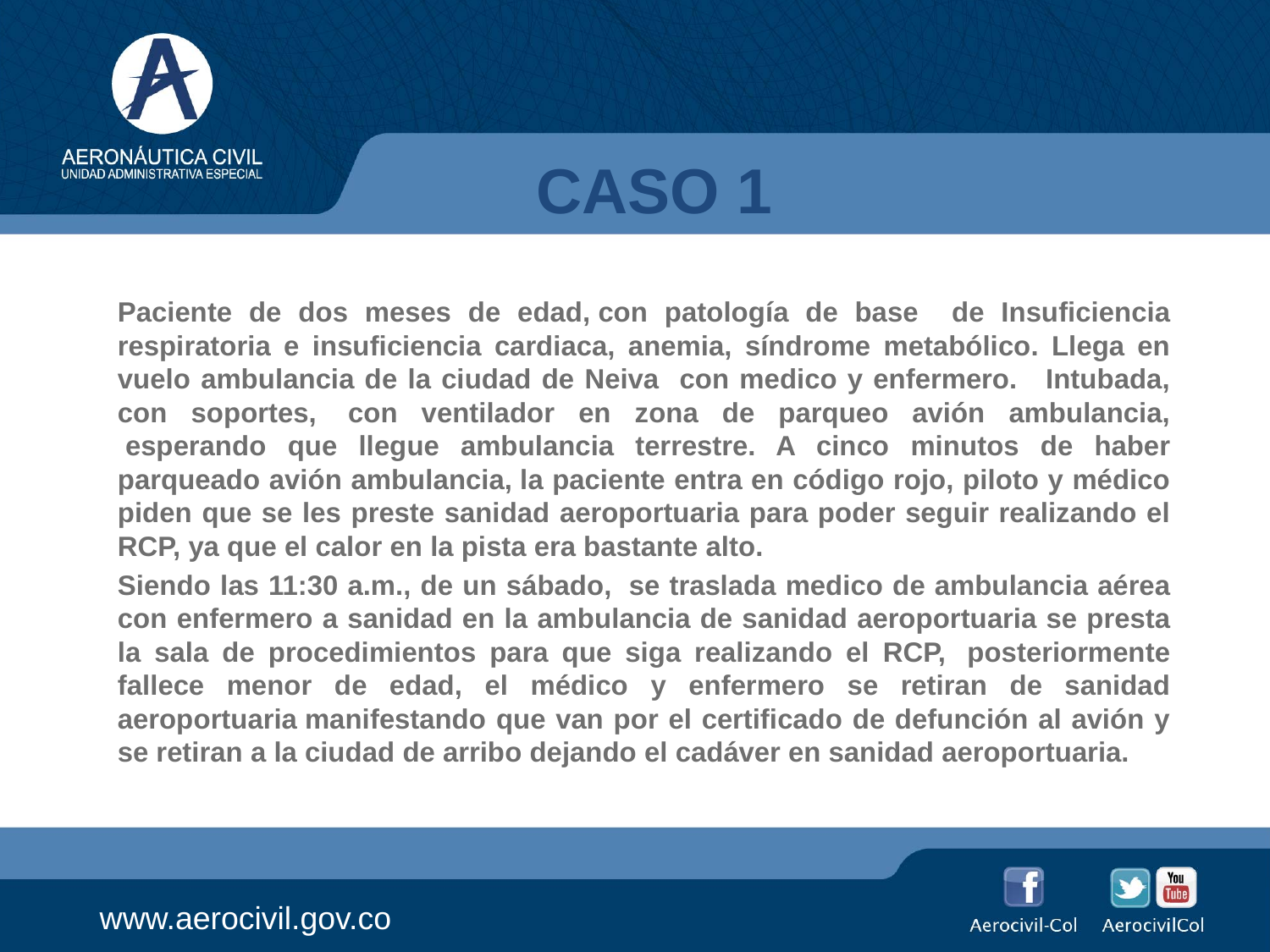

# CASO 1
Paciente de dos meses de edad, con patología de base  de Insuficiencia respiratoria e insuficiencia cardiaca, anemia, síndrome metabólico. Llega en vuelo ambulancia de la ciudad de Neiva  con medico y enfermero.   Intubada, con soportes,  con ventilador en zona de parqueo avión ambulancia,  esperando que llegue ambulancia terrestre. A cinco minutos de haber parqueado avión ambulancia, la paciente entra en código rojo, piloto y médico piden que se les preste sanidad aeroportuaria para poder seguir realizando el RCP, ya que el calor en la pista era bastante alto.
Siendo las 11:30 a.m., de un sábado,  se traslada medico de ambulancia aérea con enfermero a sanidad en la ambulancia de sanidad aeroportuaria se presta la sala de procedimientos para que siga realizando el RCP,  posteriormente fallece menor de edad, el médico y enfermero se retiran de sanidad aeroportuaria manifestando que van por el certificado de defunción al avión y se retiran a la ciudad de arribo dejando el cadáver en sanidad aeroportuaria.